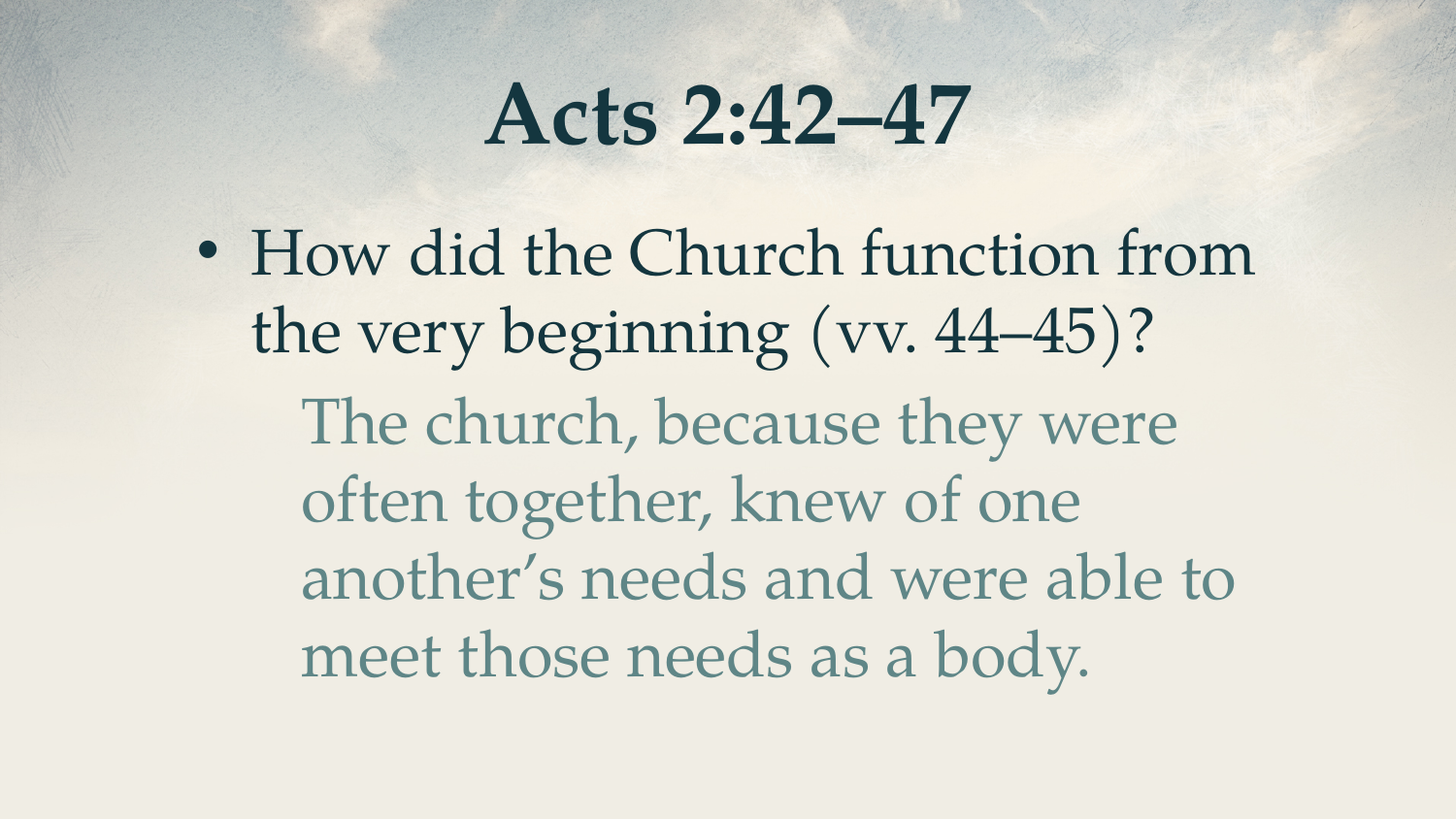

# Acts 2:42–47
How did the Church function from the very beginning (vv. 44–45)?
The church, because they were often together, knew of one another’s needs and were able to meet those needs as a body.